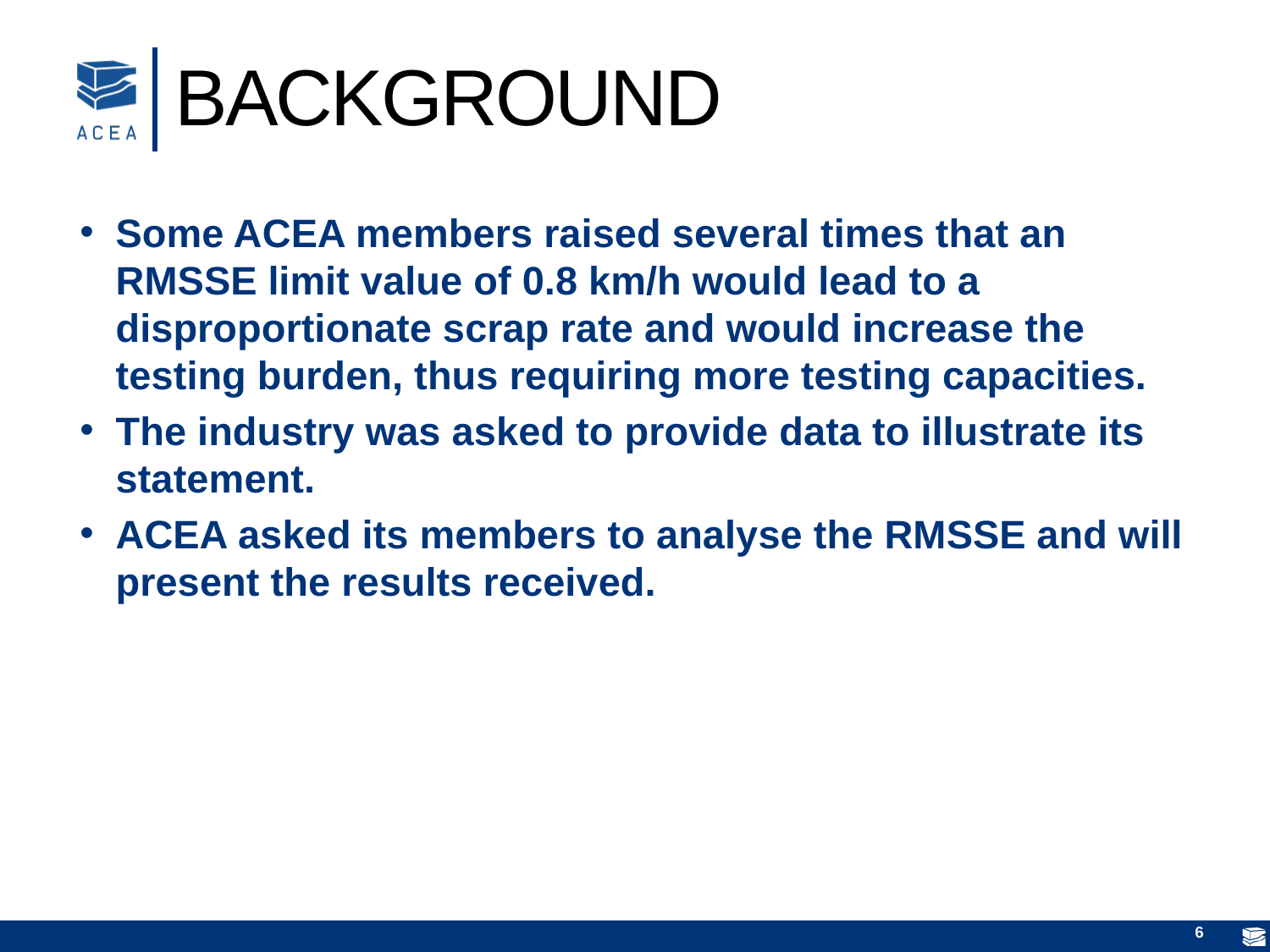

background
Some ACEA members raised several times that an RMSSE limit value of 0.8 km/h would lead to a disproportionate scrap rate and would increase the testing burden, thus requiring more testing capacities.
The industry was asked to provide data to illustrate its statement.
ACEA asked its members to analyse the RMSSE and will present the results received.
6